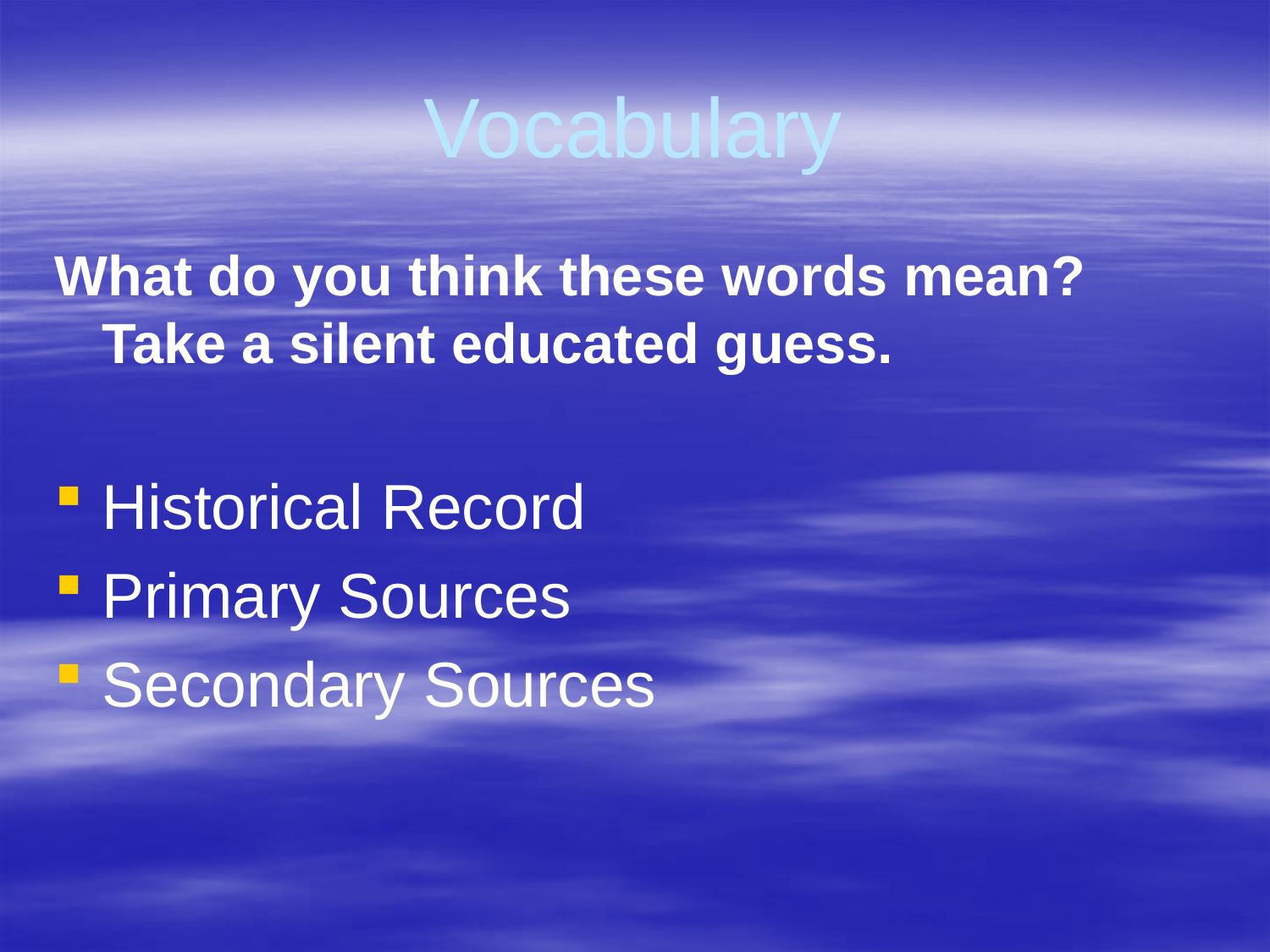

# Vocabulary
What do you think these words mean? Take a silent educated guess.

Historical Record
Primary Sources
Secondary Sources